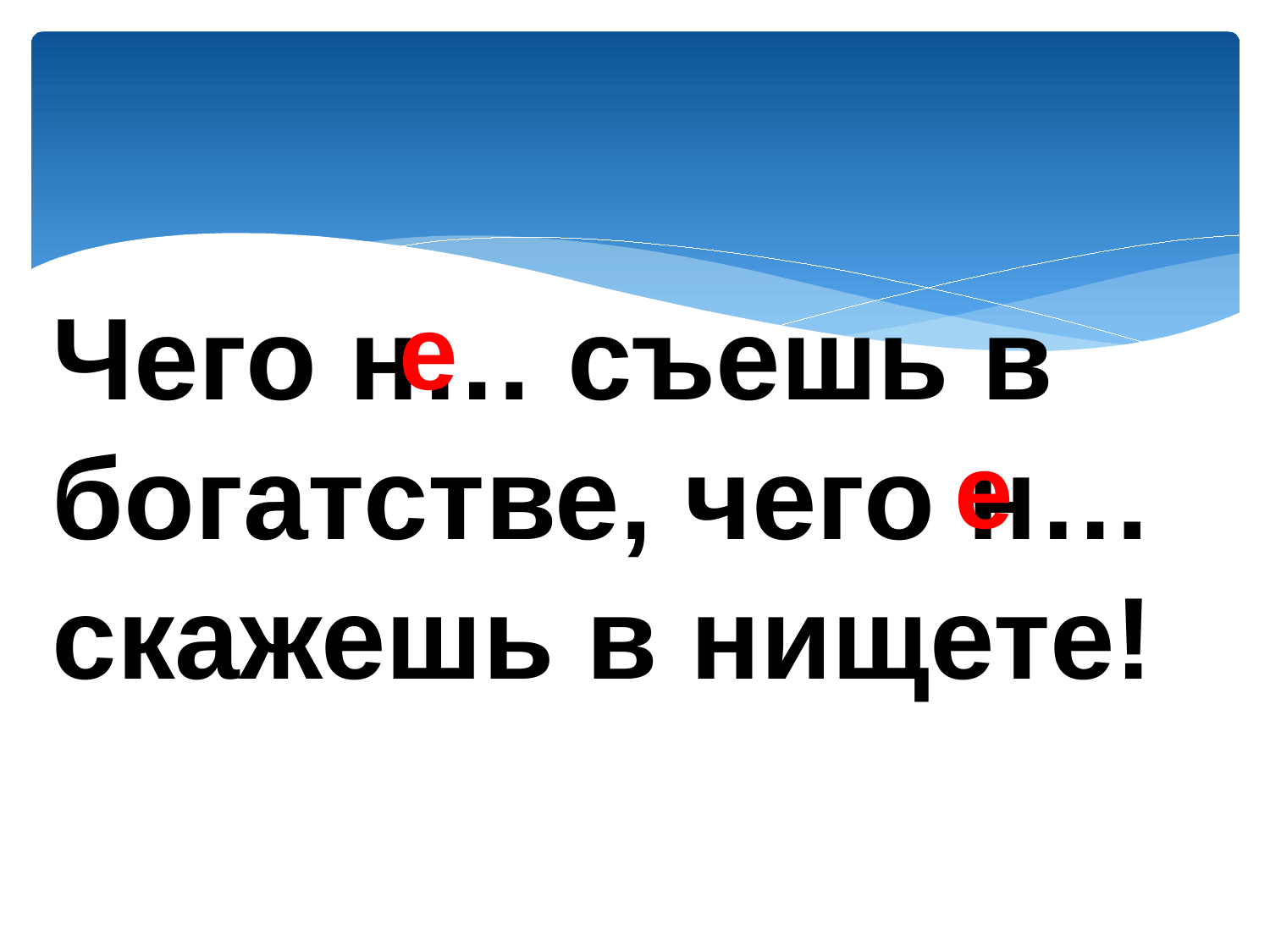

Чего н… съешь в богатстве, чего н… скажешь в нищете!
е
е